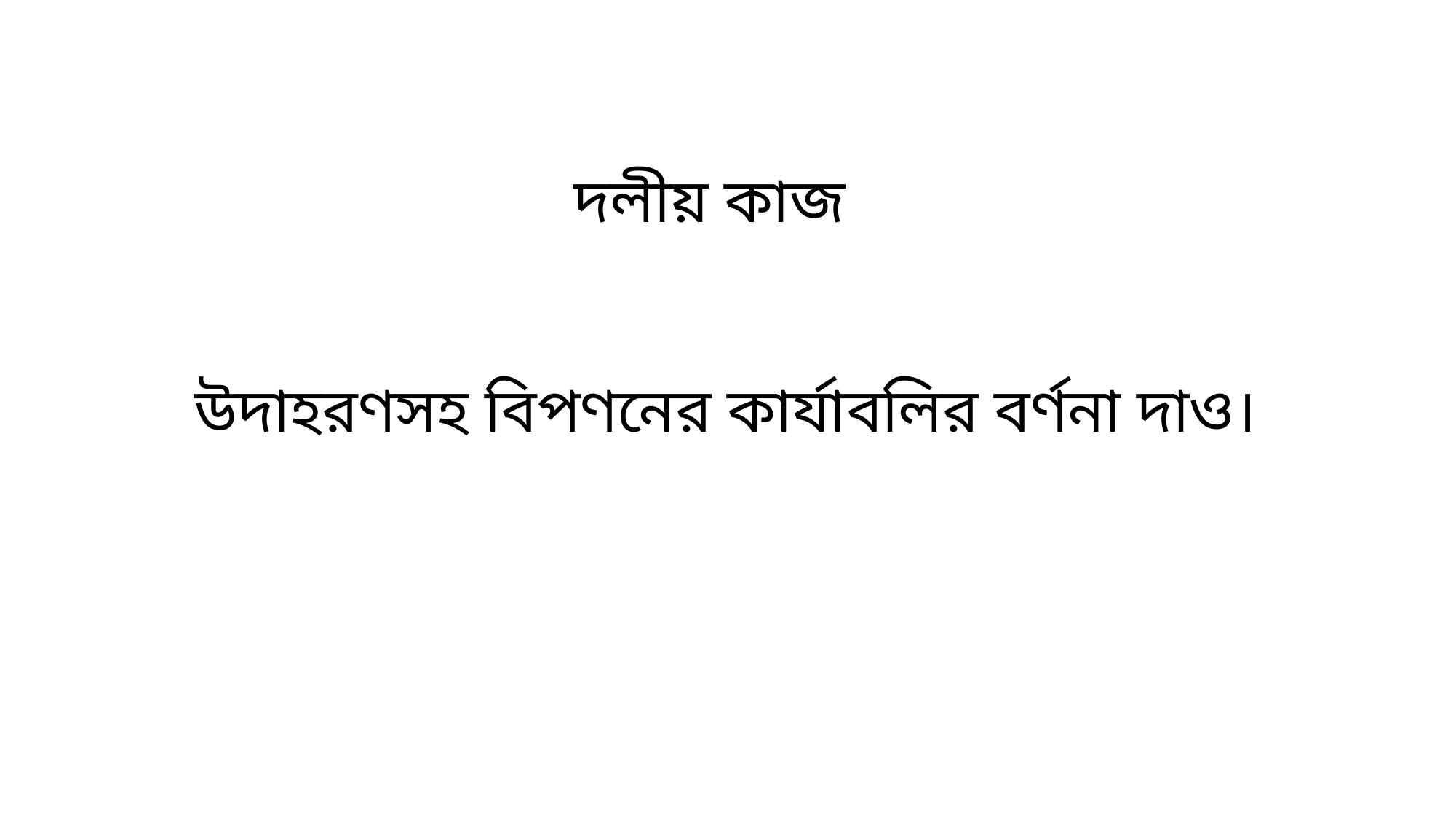

দলীয় কাজ
উদাহরণসহ বিপণনের কার্যাবলির বর্ণনা দাও।